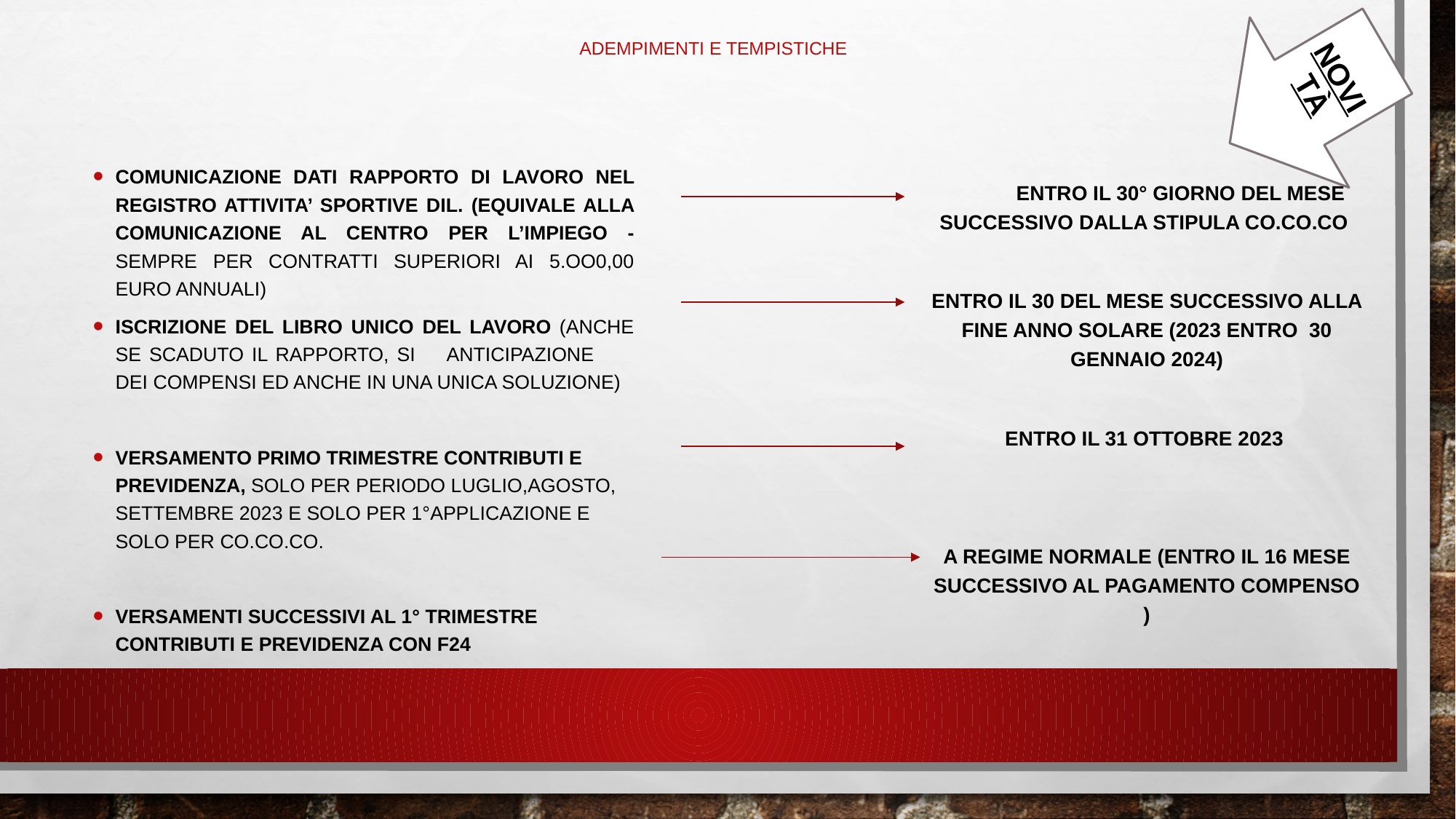

Novità
# ADEMPIMENTI E TEMPISTICHE
COMUNICAZIONE DATI RAPPORTO DI LAVORO NEL REGISTRO ATTIVITA’ SPORTIVE DIL. (EQUIVALE ALLA COMUNICAZIONE AL CENTRO PER L’IMPIEGO -SEMPRE PER CONTRATTI SUPERIORI AI 5.OO0,00 EURO ANNUALI)
ISCRIZIONE DEL LIBRO UNICO DEL LAVORO (ANCHE SE SCADUTO IL RAPPORTO, SI    ANTICIPAZIONE      DEI COMPENSI ED ANCHE IN UNA UNICA SOLUZIONE)

VERSAMENTO PRIMO TRIMESTRE CONTRIBUTI E PREVIDENZA, SOLO PER PERIODO LUGLIO,AGOSTO, SETTEMBRE 2023 E SOLO PER 1°APPLICAZIONE E SOLO PER CO.CO.CO.

VERSAMENTI SUCCESSIVI AL 1° TRIMESTRE  CONTRIBUTI E PREVIDENZA CON F24

            ENTRO IL 30° GIORNO del mese successivo DALLA STIPULA CO.CO.CO

ENTRO IL 30 DEL MESE SUCCESSIVO ALLA FINE ANNO SOLARE (2023 ENTRO  30 GENNAIO 2024)

ENTRO IL 31 OTTOBRE 2023

A REGIME NORMALE (ENTRO IL 16 MESE SUCCESSIVO AL PAGAMENTO COMPENSO )